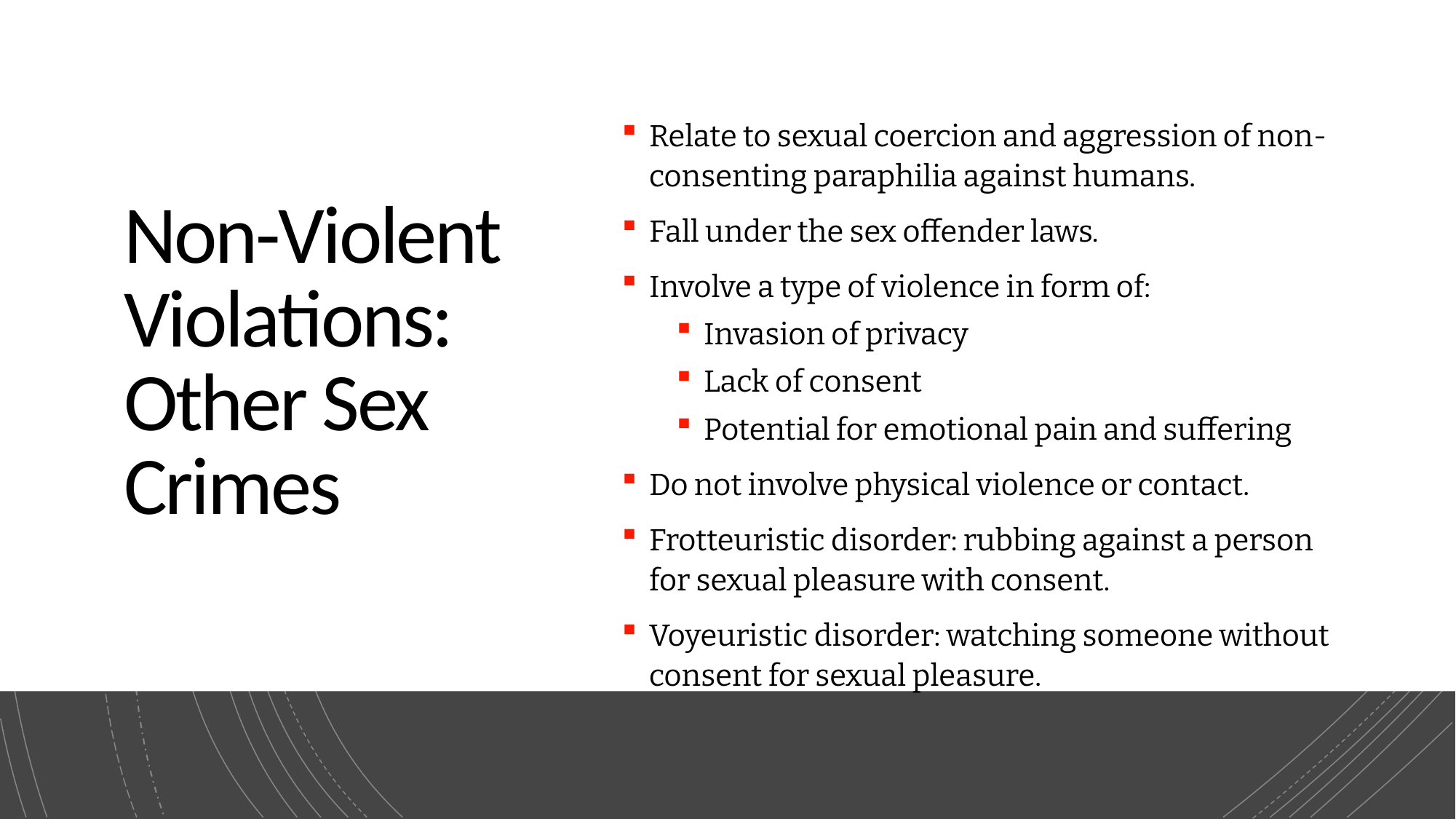

Relate to sexual coercion and aggression of non-consenting paraphilia against humans.
Fall under the sex offender laws.
Involve a type of violence in form of:
Invasion of privacy
Lack of consent
Potential for emotional pain and suffering
Do not involve physical violence or contact.
Frotteuristic disorder: rubbing against a person for sexual pleasure with consent.
Voyeuristic disorder: watching someone without consent for sexual pleasure.

Non-Violent Violations: Other Sex Crimes